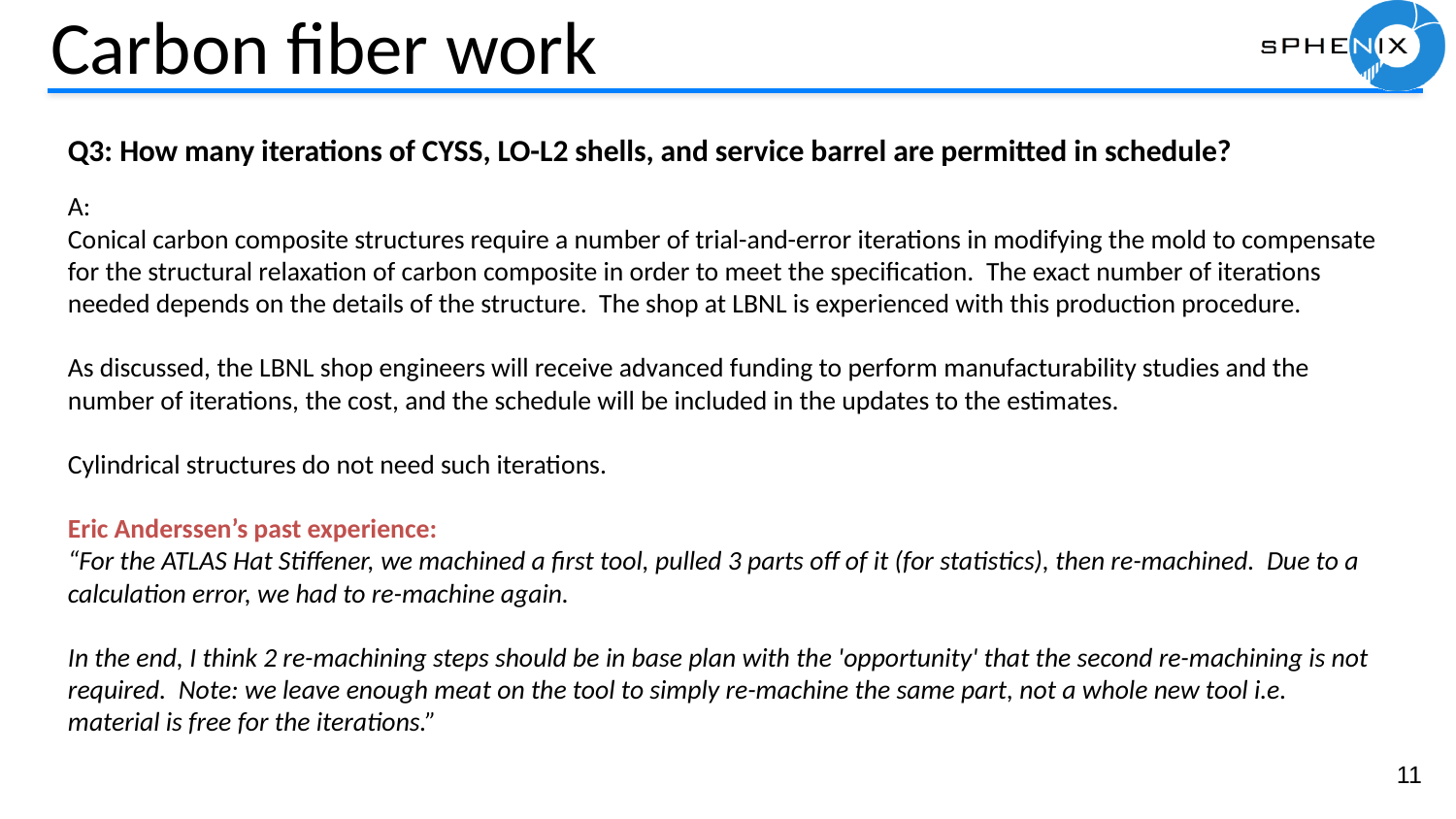

# Carbon fiber work
Q3: How many iterations of CYSS, LO-L2 shells, and service barrel are permitted in schedule?

A:
Conical carbon composite structures require a number of trial-and-error iterations in modifying the mold to compensate for the structural relaxation of carbon composite in order to meet the specification.  The exact number of iterations needed depends on the details of the structure.  The shop at LBNL is experienced with this production procedure.

As discussed, the LBNL shop engineers will receive advanced funding to perform manufacturability studies and the number of iterations, the cost, and the schedule will be included in the updates to the estimates.

Cylindrical structures do not need such iterations.

Eric Anderssen’s past experience:
“For the ATLAS Hat Stiffener, we machined a first tool, pulled 3 parts off of it (for statistics), then re-machined.  Due to a calculation error, we had to re-machine again.

In the end, I think 2 re-machining steps should be in base plan with the 'opportunity' that the second re-machining is not required.  Note: we leave enough meat on the tool to simply re-machine the same part, not a whole new tool i.e. material is free for the iterations.”

11